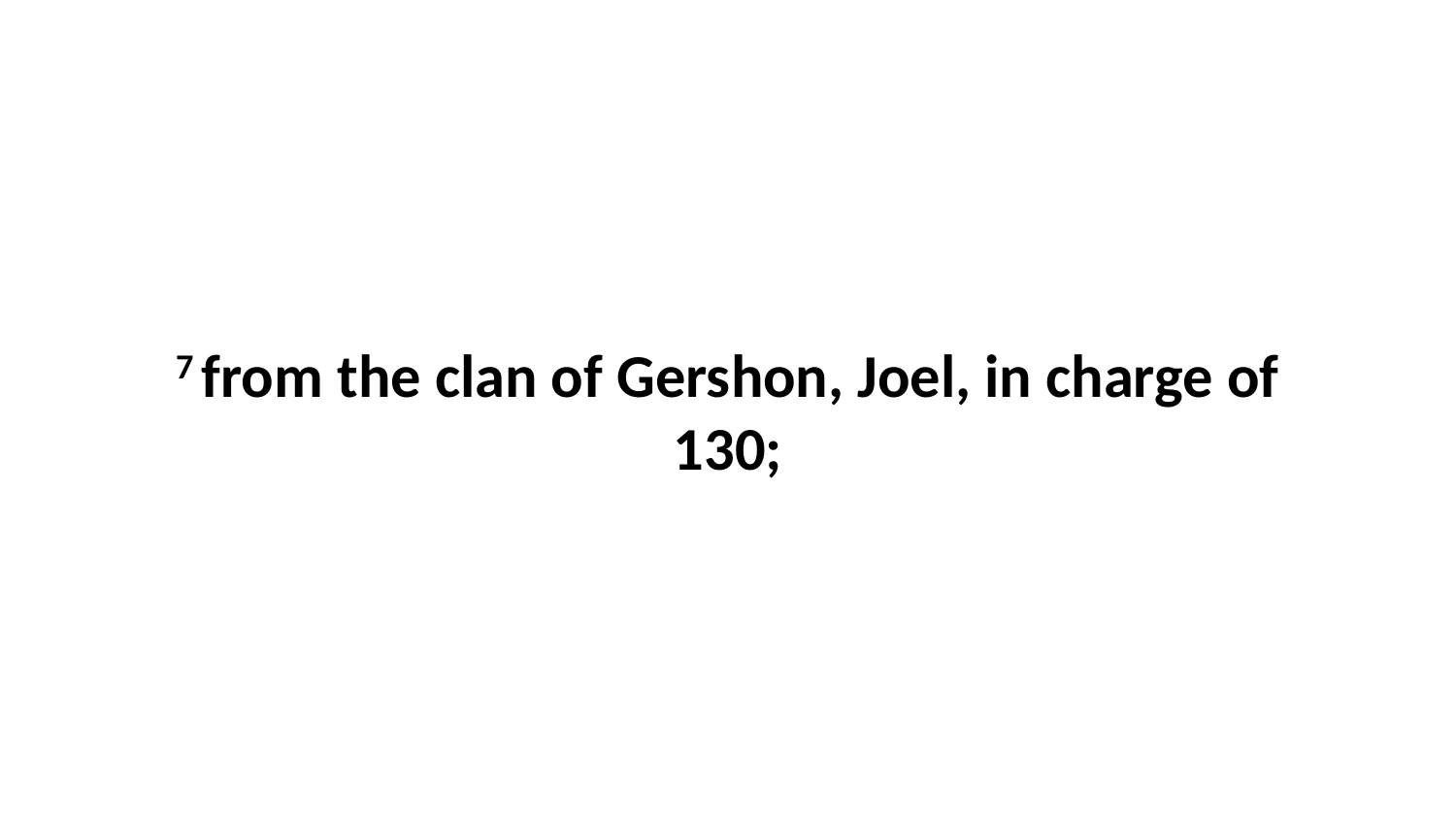

7 from the clan of Gershon, Joel, in charge of 130;